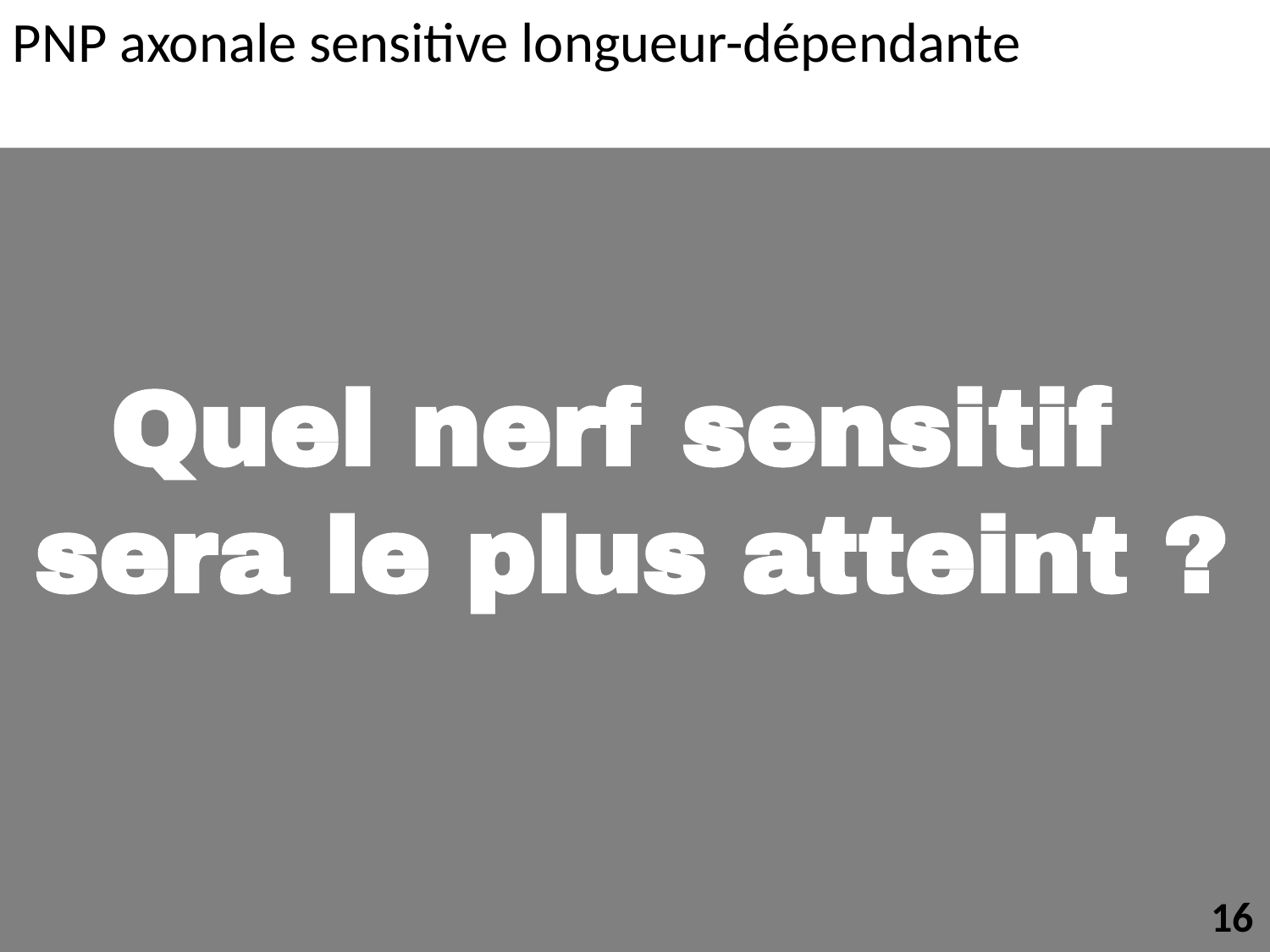

PNP axonale sensitive longueur-dépendante

Quel nerf sensitif
sera le plus atteint ?
16